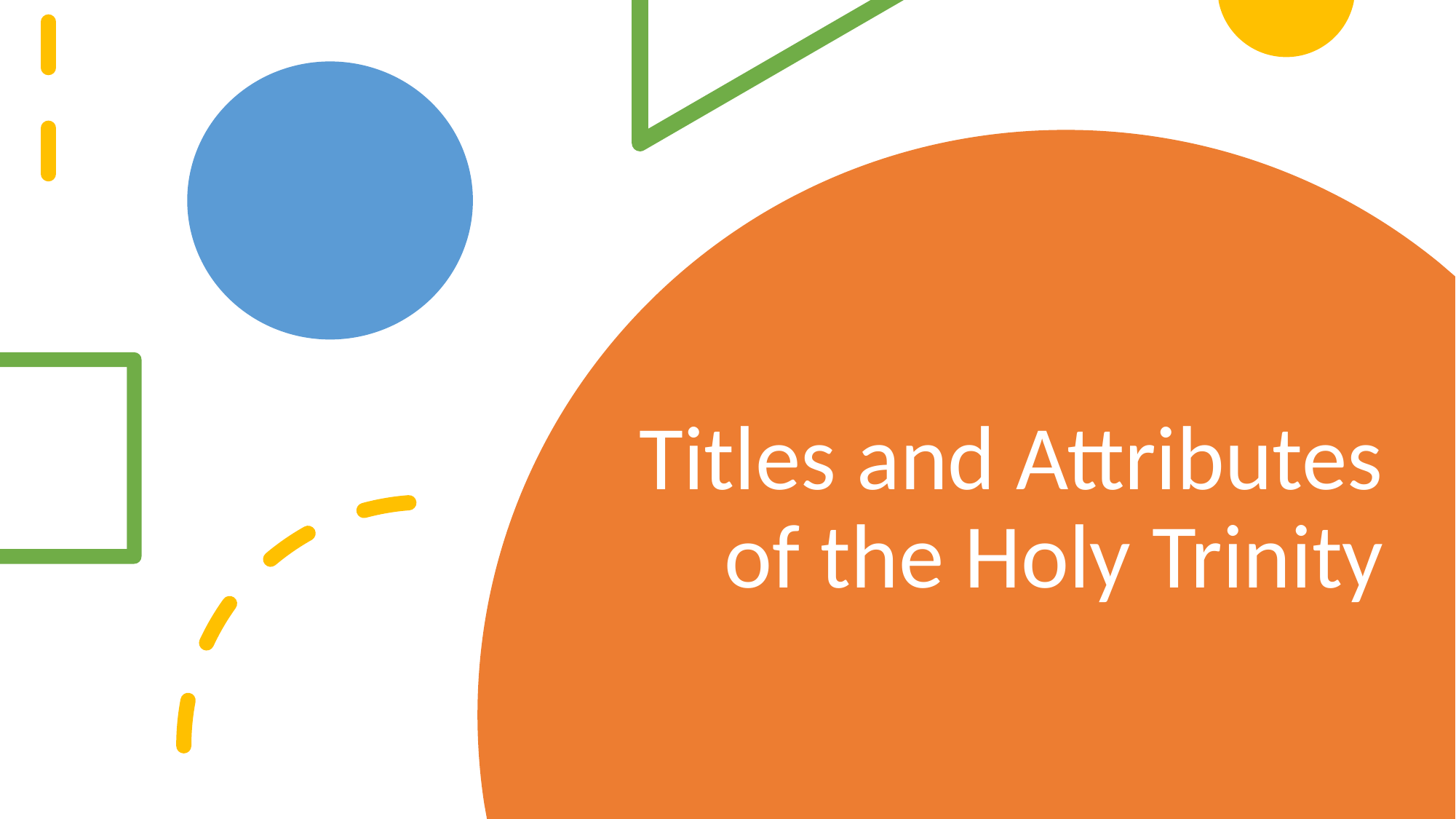

# Titles and Attributes of the Holy Trinity